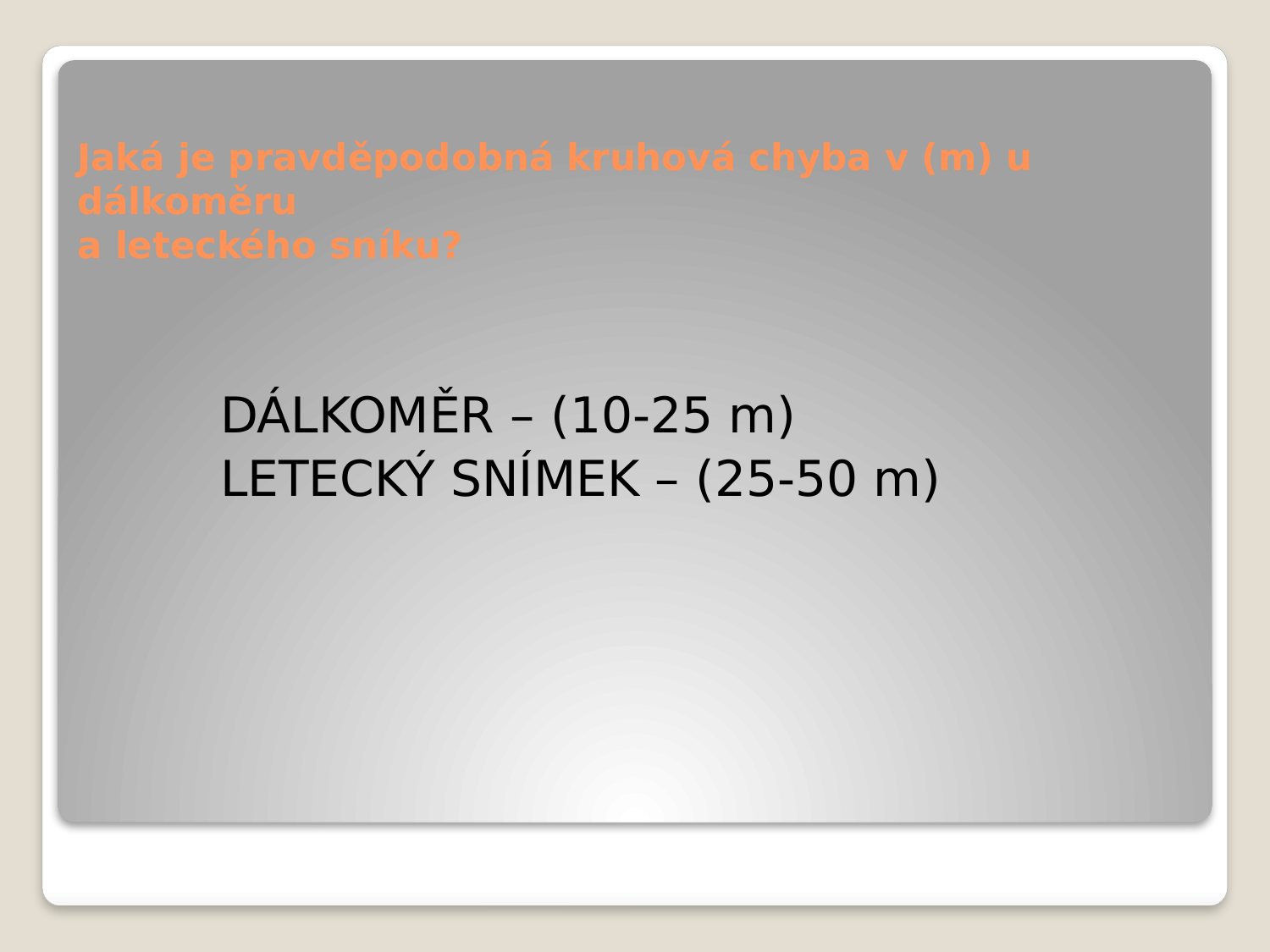

# Jaká je pravděpodobná kruhová chyba v (m) u dálkoměru a leteckého sníku?
DÁLKOMĚR – (10-25 m)
LETECKÝ SNÍMEK – (25-50 m)